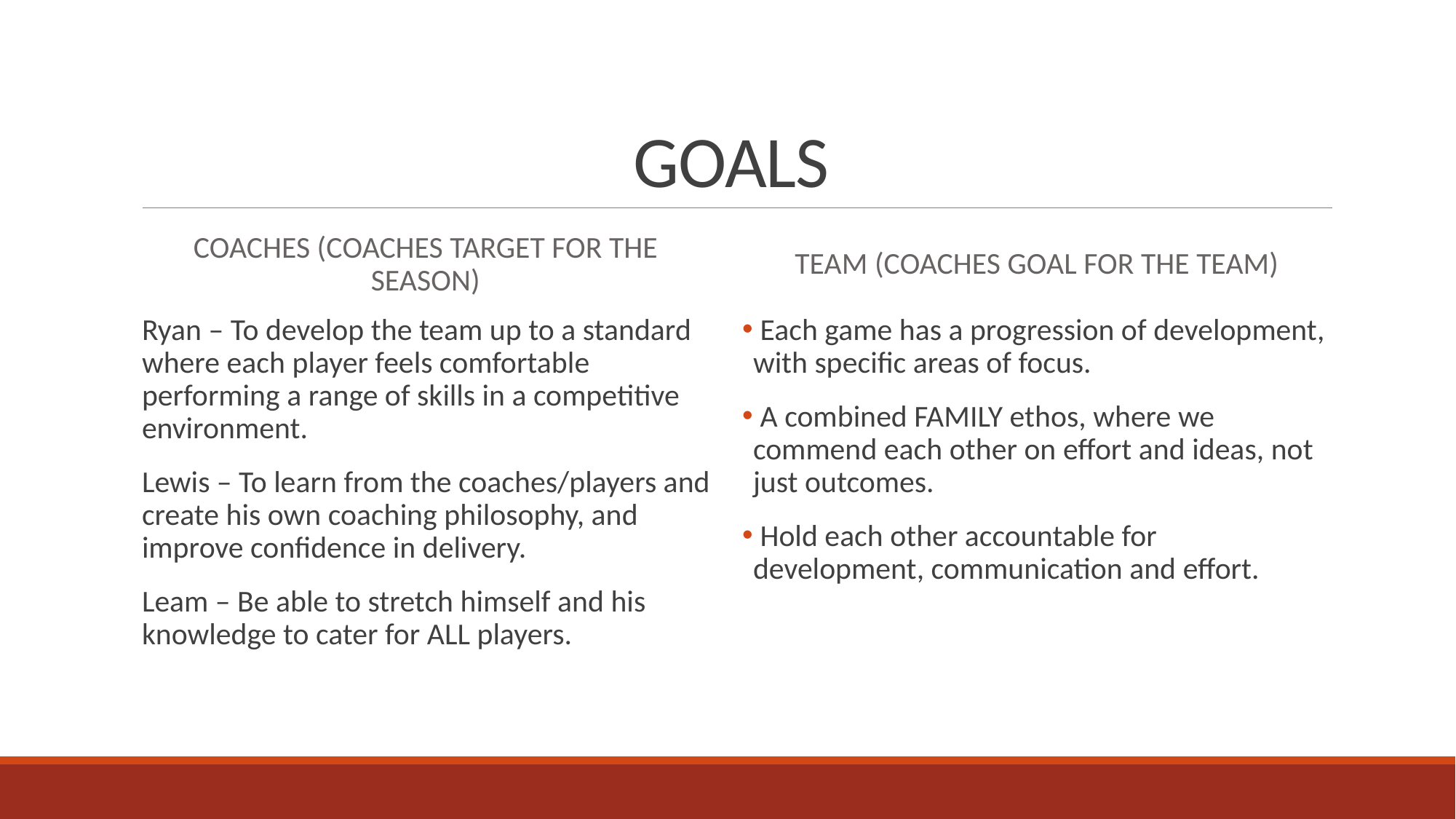

# GOALS
COACHES (Coaches target for the season)
TEAM (Coaches goal for the team)
Ryan – To develop the team up to a standard where each player feels comfortable performing a range of skills in a competitive environment.
Lewis – To learn from the coaches/players and create his own coaching philosophy, and improve confidence in delivery.
Leam – Be able to stretch himself and his knowledge to cater for ALL players.
 Each game has a progression of development, with specific areas of focus.
 A combined FAMILY ethos, where we commend each other on effort and ideas, not just outcomes.
 Hold each other accountable for development, communication and effort.